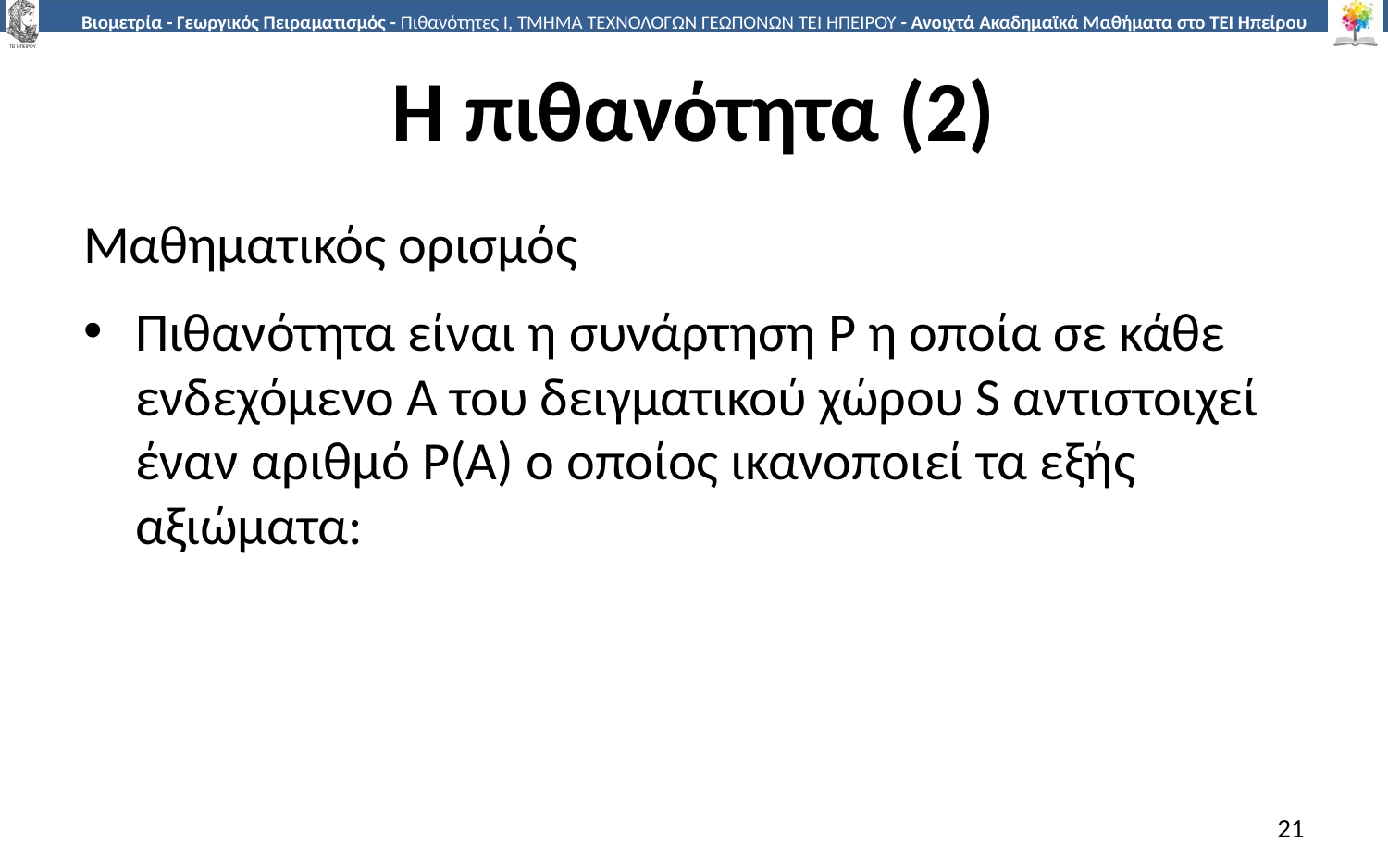

# Η πιθανότητα (2)
Μαθηματικός ορισμός
Πιθανότητα είναι η συνάρτηση P η οποία σε κάθε ενδεχόμενο Α του δειγματικού χώρου S αντιστοιχεί έναν αριθμό Ρ(Α) ο οποίος ικανοποιεί τα εξής αξιώματα:

21